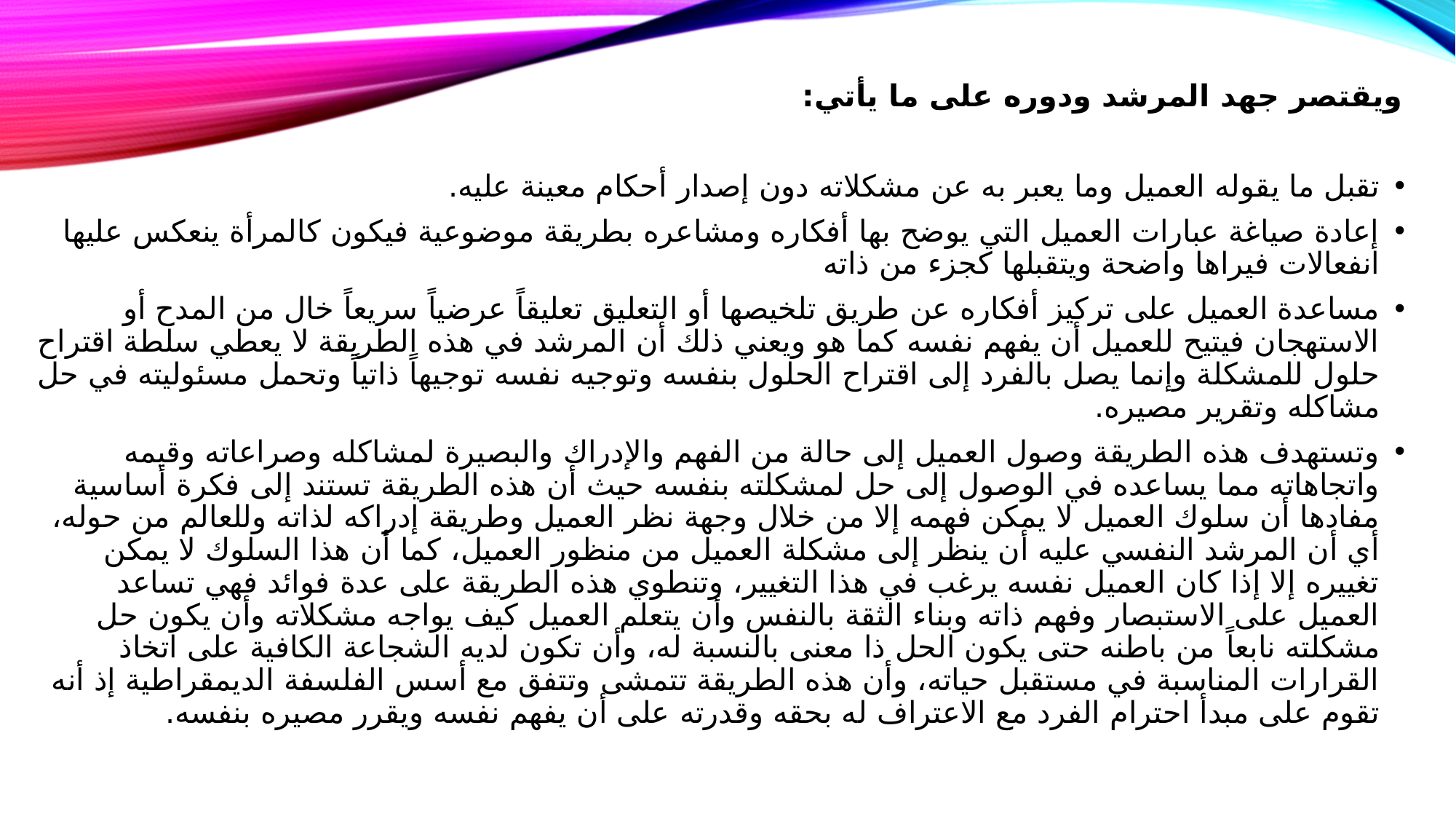

ويقتصر جهد المرشد ودوره على ما يأتي:

تقبل ما يقوله العميل وما يعبر به عن مشكلاته دون إصدار أحكام معينة عليه.
إعادة صياغة عبارات العميل التي يوضح بها أفكاره ومشاعره بطريقة موضوعية فيكون كالمرأة ينعكس عليها انفعالات فيراها واضحة ويتقبلها كجزء من ذاته
مساعدة العميل على تركيز أفكاره عن طريق تلخيصها أو التعليق تعليقاً عرضياً سريعاً خال من المدح أو الاستهجان فيتيح للعميل أن يفهم نفسه كما هو ويعني ذلك أن المرشد في هذه الطريقة لا يعطي سلطة اقتراح حلول للمشكلة وإنما يصل بالفرد إلى اقتراح الحلول بنفسه وتوجيه نفسه توجيهاً ذاتياً وتحمل مسئوليته في حل مشاكله وتقرير مصيره.
وتستهدف هذه الطريقة وصول العميل إلى حالة من الفهم والإدراك والبصيرة لمشاكله وصراعاته وقيمه واتجاهاته مما يساعده في الوصول إلى حل لمشكلته بنفسه حيث أن هذه الطريقة تستند إلى فكرة أساسية مفادها أن سلوك العميل لا يمكن فهمه إلا من خلال وجهة نظر العميل وطريقة إدراكه لذاته وللعالم من حوله، أي أن المرشد النفسي عليه أن ينظر إلى مشكلة العميل من منظور العميل، كما أن هذا السلوك لا يمكن تغييره إلا إذا كان العميل نفسه يرغب في هذا التغيير، وتنطوي هذه الطريقة على عدة فوائد فهي تساعد العميل على الاستبصار وفهم ذاته وبناء الثقة بالنفس وأن يتعلم العميل كيف يواجه مشكلاته وأن يكون حل مشكلته نابعاً من باطنه حتى يكون الحل ذا معنى بالنسبة له، وأن تكون لديه الشجاعة الكافية على اتخاذ القرارات المناسبة في مستقبل حياته، وأن هذه الطريقة تتمشى وتتفق مع أسس الفلسفة الديمقراطية إذ أنه تقوم على مبدأ احترام الفرد مع الاعتراف له بحقه وقدرته على أن يفهم نفسه ويقرر مصيره بنفسه.